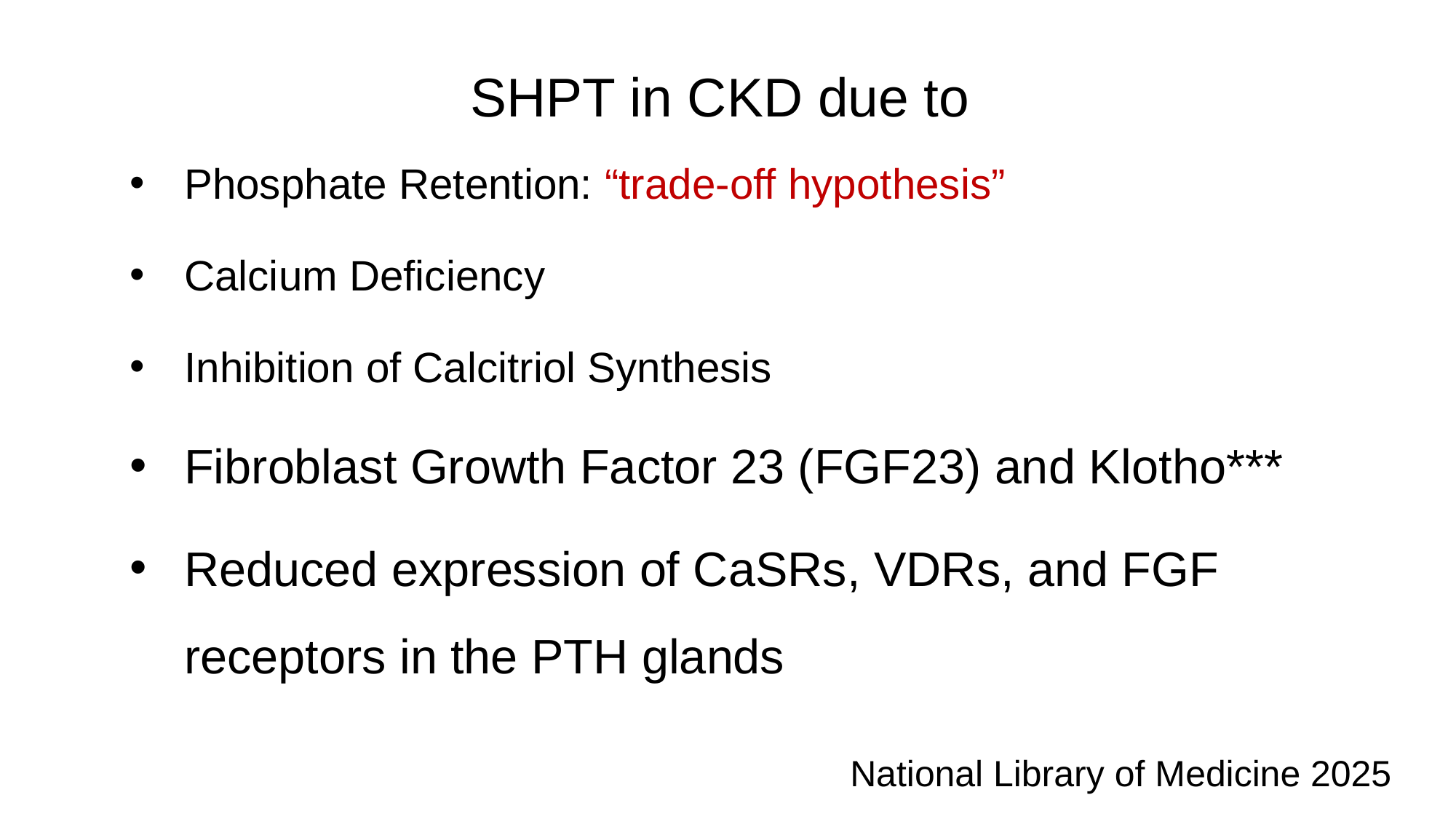

SHPT in CKD due to
Phosphate Retention: “trade-off hypothesis”
Calcium Deficiency
Inhibition of Calcitriol Synthesis
Fibroblast Growth Factor 23 (FGF23) and Klotho***
Reduced expression of CaSRs, VDRs, and FGF receptors in the PTH glands
National Library of Medicine 2025